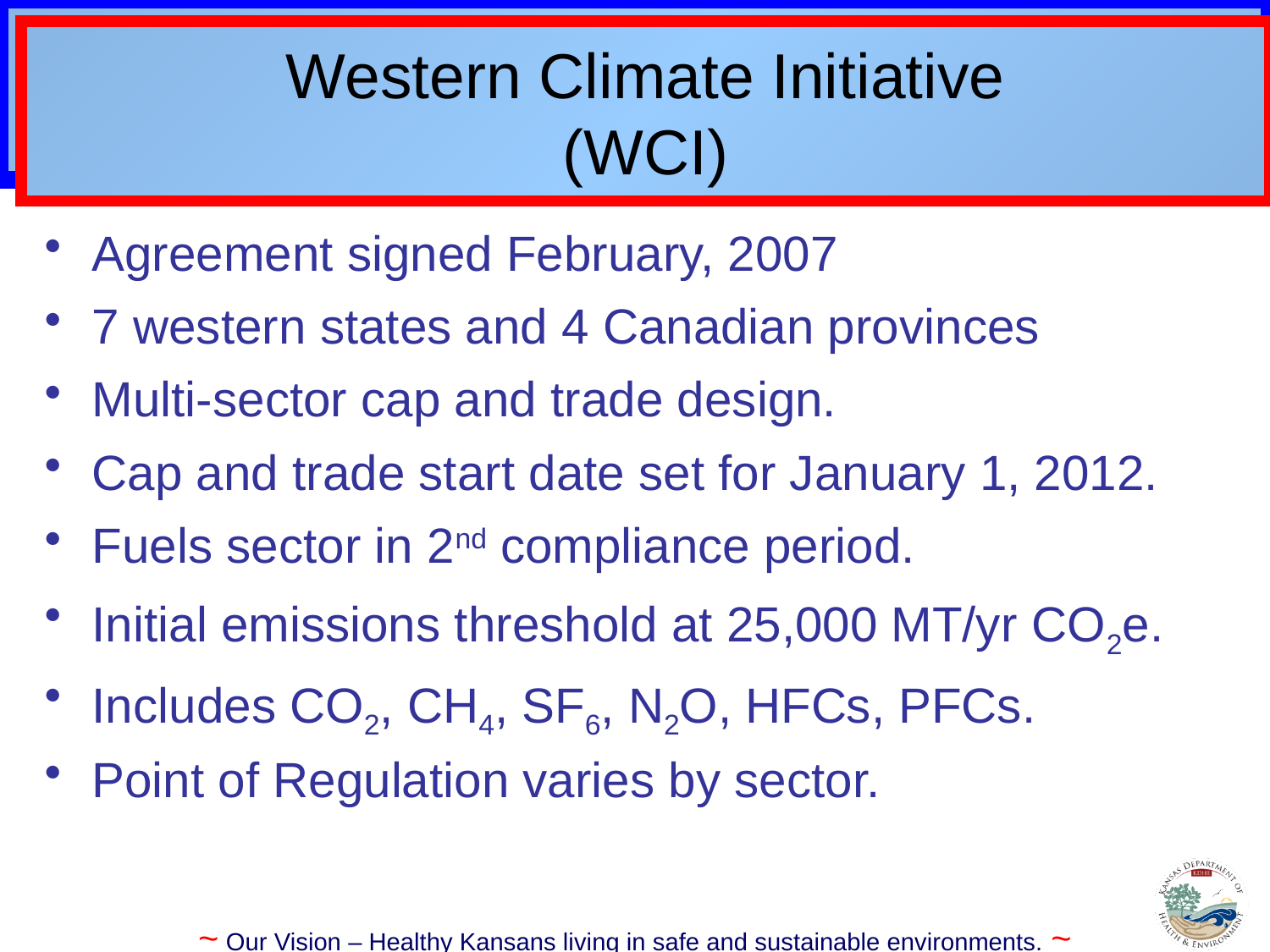

# Western Climate Initiative (WCI)
Agreement signed February, 2007
7 western states and 4 Canadian provinces
Multi-sector cap and trade design.
Cap and trade start date set for January 1, 2012.
Fuels sector in 2nd compliance period.
Initial emissions threshold at 25,000 MT/yr CO2e.
Includes CO2, CH4, SF6, N2O, HFCs, PFCs.
Point of Regulation varies by sector.